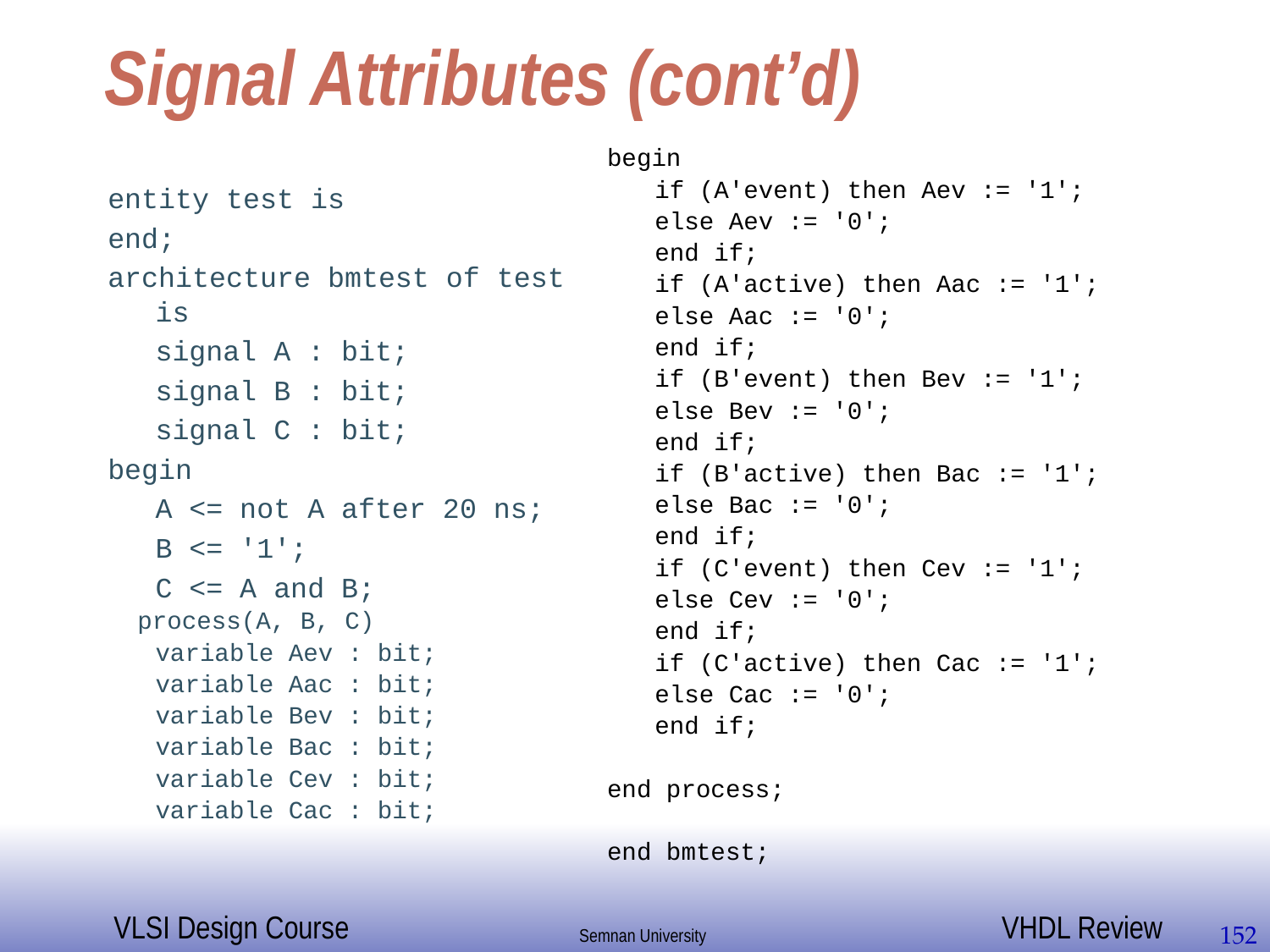

# Signal Attributes (cont’d)
begin
	if (A'event) then Aev := '1';
	else Aev := '0';
	end if;
	if (A'active) then Aac := '1';
	else Aac := '0';
	end if;
	if (B'event) then Bev := '1';
	else Bev := '0';
	end if;
	if (B'active) then Bac := '1';
	else Bac := '0';
	end if;
	if (C'event) then Cev := '1';
	else Cev := '0';
	end if;
	if (C'active) then Cac := '1';
	else Cac := '0';
	end if;

end process;

end bmtest;
entity test is
end;
architecture bmtest of test is
	signal A : bit;
	signal B : bit;
	signal C : bit;
begin
	A <= not A after 20 ns;
	B <= '1';
	C <= A and B;
  process(A, B, C)
	variable Aev : bit;
	variable Aac : bit;
	variable Bev : bit;
	variable Bac : bit;
	variable Cev : bit;
	variable Cac : bit;

152